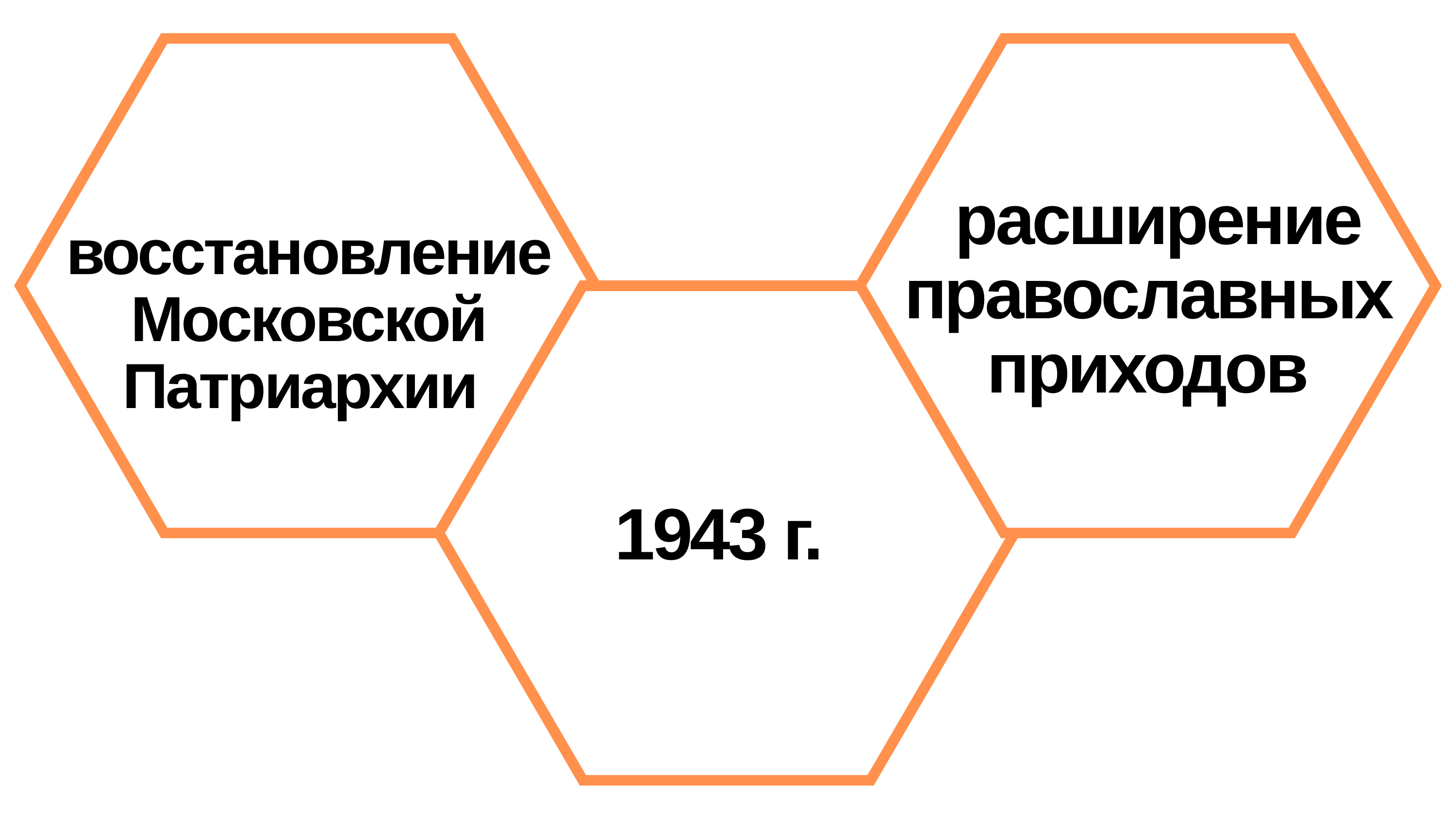

расширение православных приходов
восстановление Московской Патриархии

1943 г.